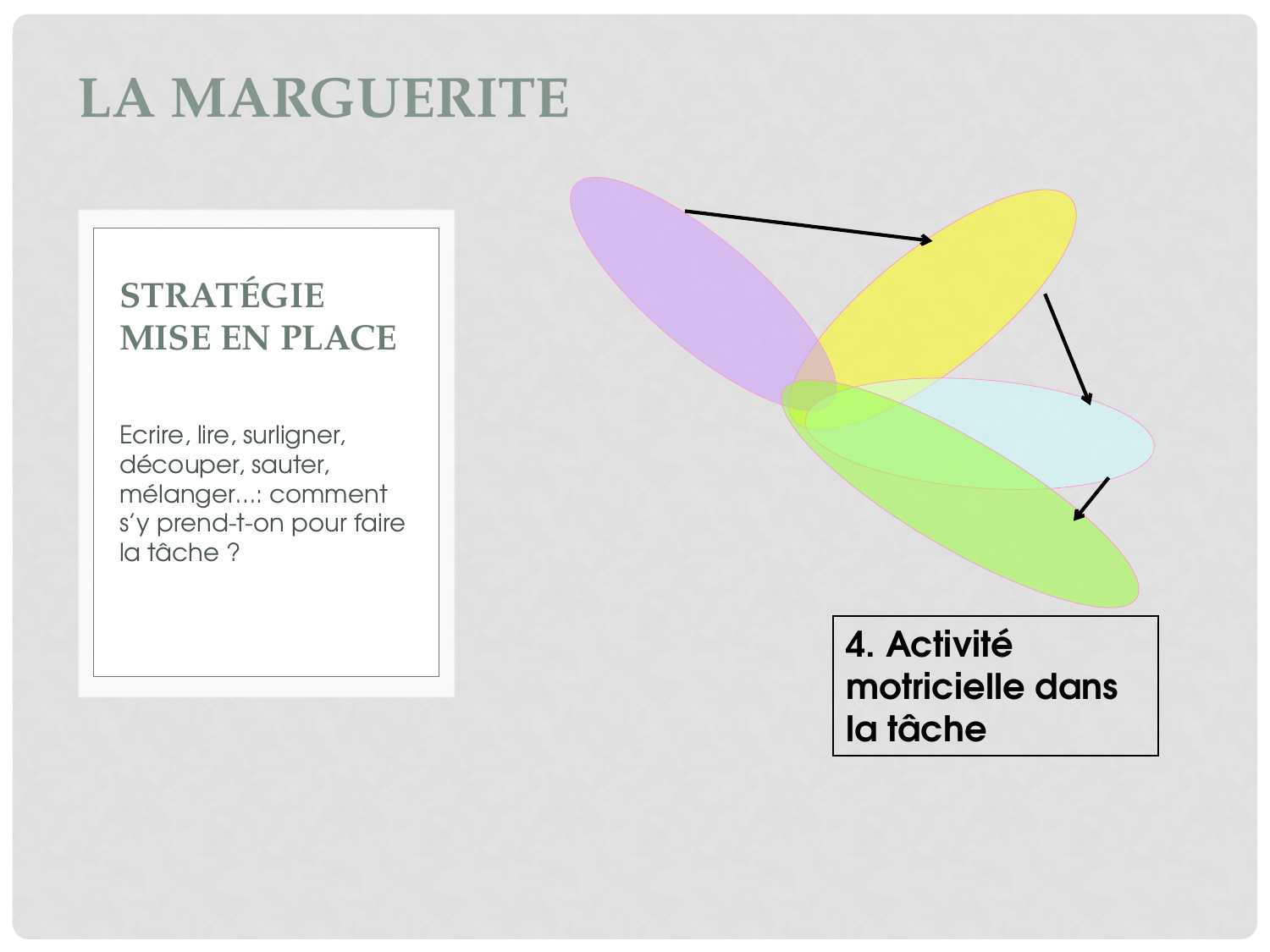

La marguerite

4. Activité motricielle dans la tâche
# Stratégie mise en place
Ecrire, lire, surligner, découper, sauter, mélanger…: comment s’y prend-t-on pour faire la tâche ?